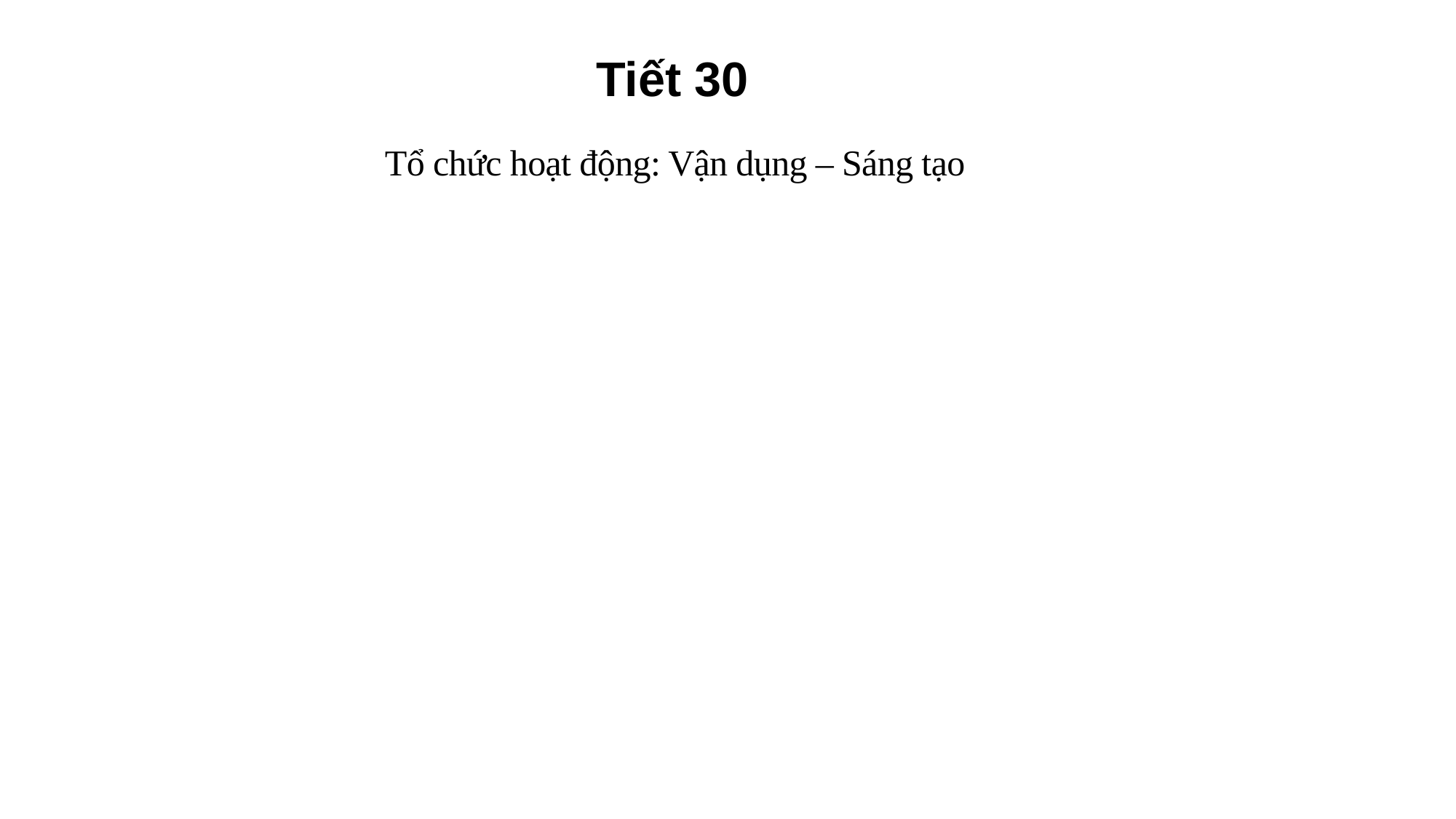

Tiết 30
Tổ chức hoạt động: Vận dụng – Sáng tạo